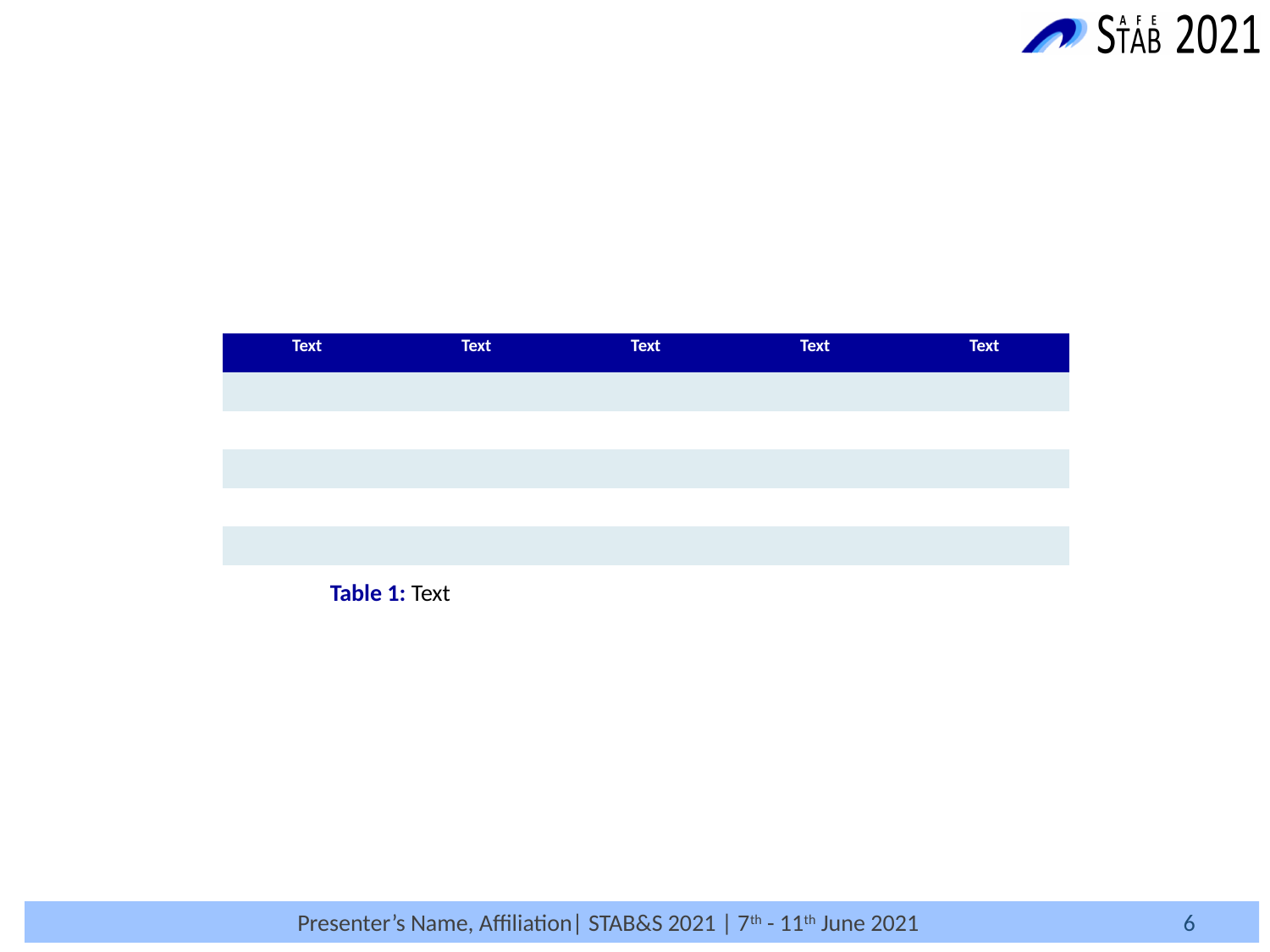

#
| Text | Text | Text | Text | Text |
| --- | --- | --- | --- | --- |
|  |  |  |  |  |
|  |  |  |  |  |
|  |  |  |  |  |
|  |  |  |  |  |
|  |  |  |  |  |
Table 1: Text
Presenter’s Name, Affiliation| STAB&S 2021 | 7th - 11th June 2021